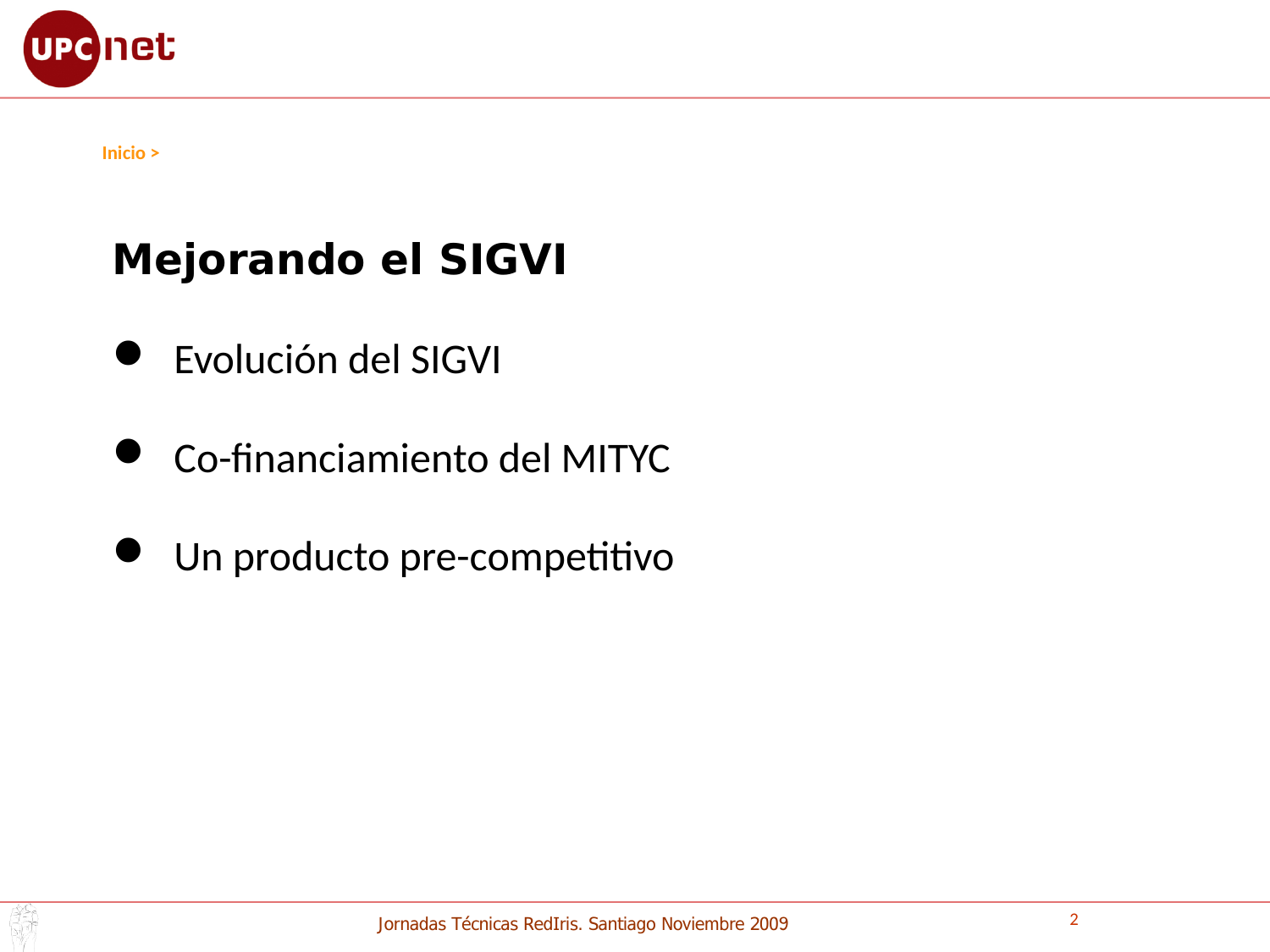

#
Inicio >

Mejorando el SIGVI

  Evolución del SIGVI

  Co-financiamiento del MITYC

  Un producto pre-competitivo